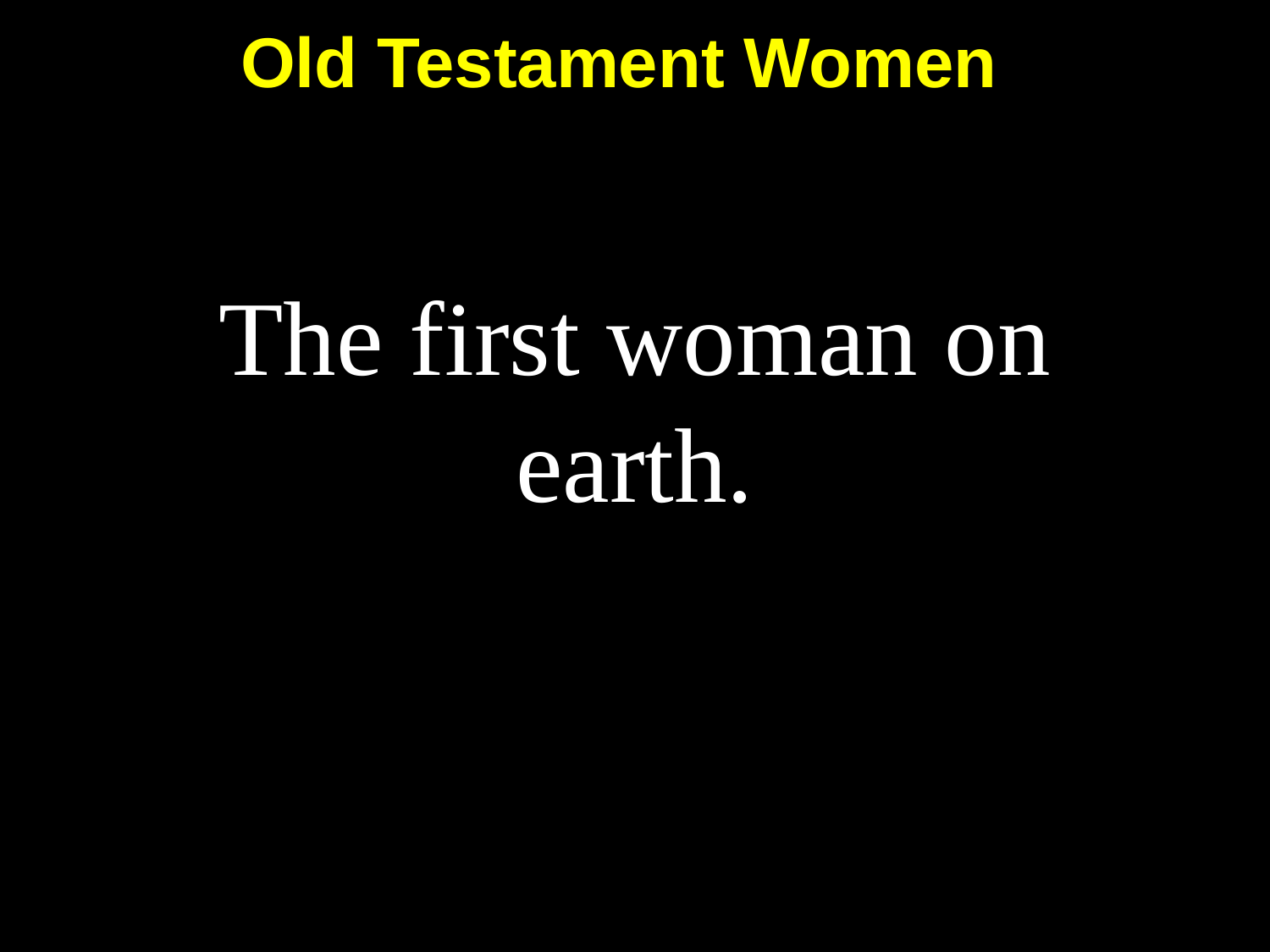

Old Testament Women
# The first woman on earth.